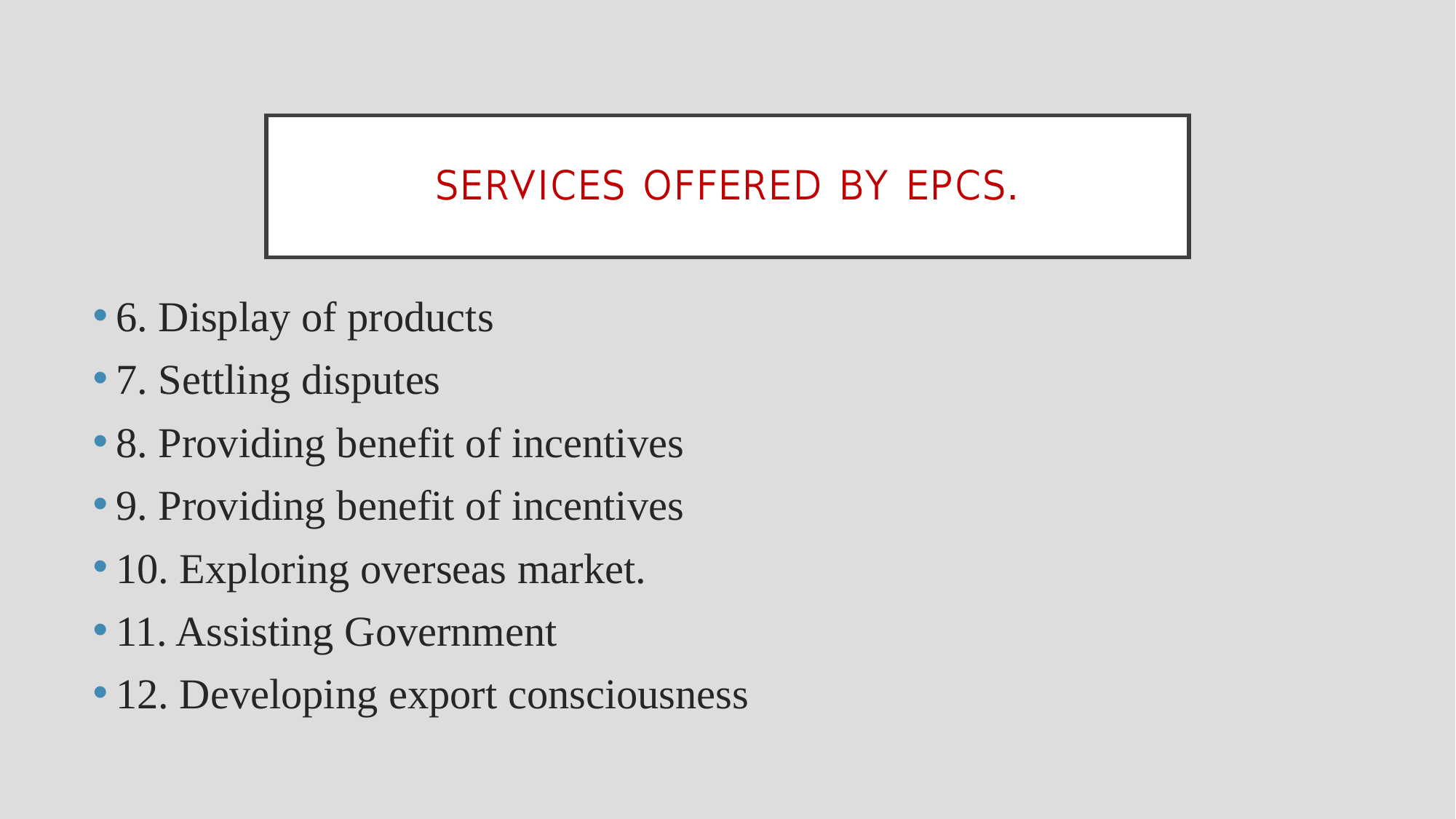

# Services offered by EPCs.
6. Display of products
7. Settling disputes
8. Providing benefit of incentives
9. Providing benefit of incentives
10. Exploring overseas market.
11. Assisting Government
12. Developing export consciousness